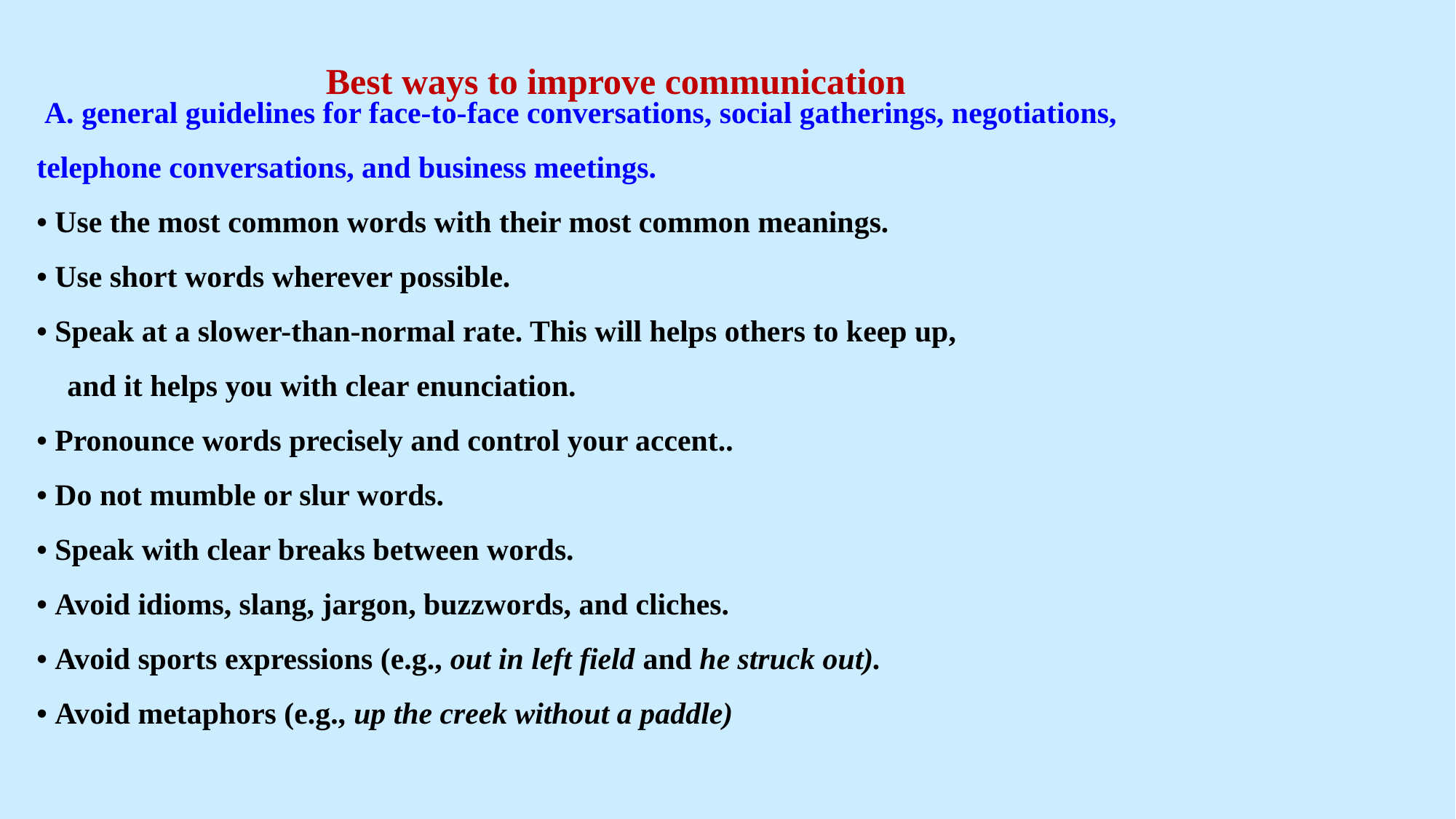

A. general guidelines for face-to-face conversations, social gatherings, negotiations,
telephone conversations, and business meetings.
• Use the most common words with their most common meanings.
• Use short words wherever possible.
• Speak at a slower-than-normal rate. This will helps others to keep up,
    and it helps you with clear enunciation.
• Pronounce words precisely and control your accent..
• Do not mumble or slur words.
• Speak with clear breaks between words.
• Avoid idioms, slang, jargon, buzzwords, and cliches.
• Avoid sports expressions (e.g., out in left field and he struck out).
• Avoid metaphors (e.g., up the creek without a paddle)
Best ways to improve communication